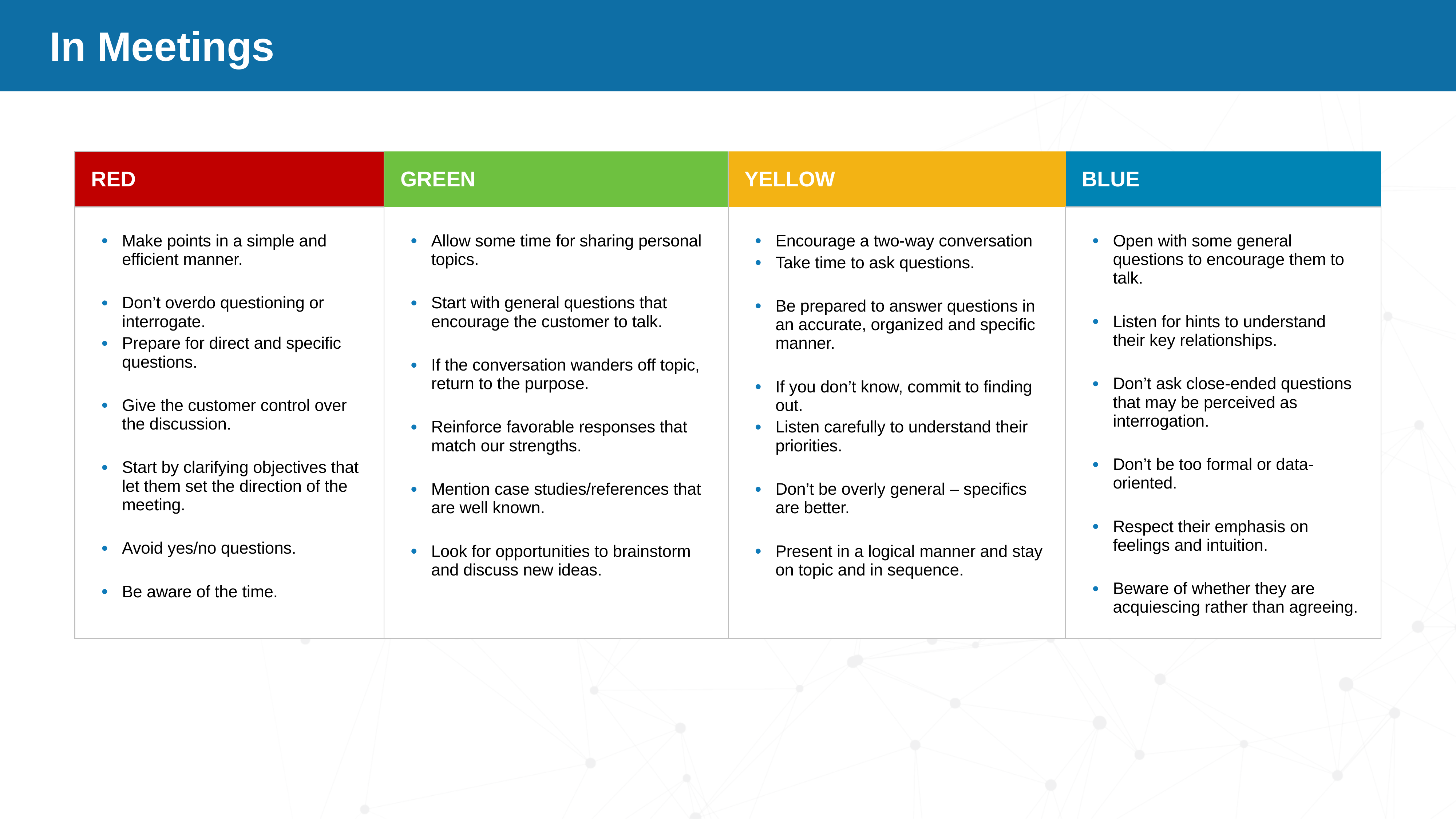

# In Meetings
| RED | GREEN | YELLOW | BLUE |
| --- | --- | --- | --- |
| Make points in a simple and efficient manner. Don’t overdo questioning or interrogate. Prepare for direct and specific questions. Give the customer control over the discussion. Start by clarifying objectives that let them set the direction of the meeting. Avoid yes/no questions. Be aware of the time. | Allow some time for sharing personal topics. Start with general questions that encourage the customer to talk. If the conversation wanders off topic, return to the purpose. Reinforce favorable responses that match our strengths. Mention case studies/references that are well known. Look for opportunities to brainstorm and discuss new ideas. | Encourage a two-way conversation Take time to ask questions. Be prepared to answer questions in an accurate, organized and specific manner. If you don’t know, commit to finding out. Listen carefully to understand their priorities. Don’t be overly general – specifics are better. Present in a logical manner and stay on topic and in sequence. | Open with some general questions to encourage them to talk. Listen for hints to understand their key relationships. Don’t ask close-ended questions that may be perceived as interrogation. Don’t be too formal or data-oriented. Respect their emphasis on feelings and intuition. Beware of whether they are acquiescing rather than agreeing. |